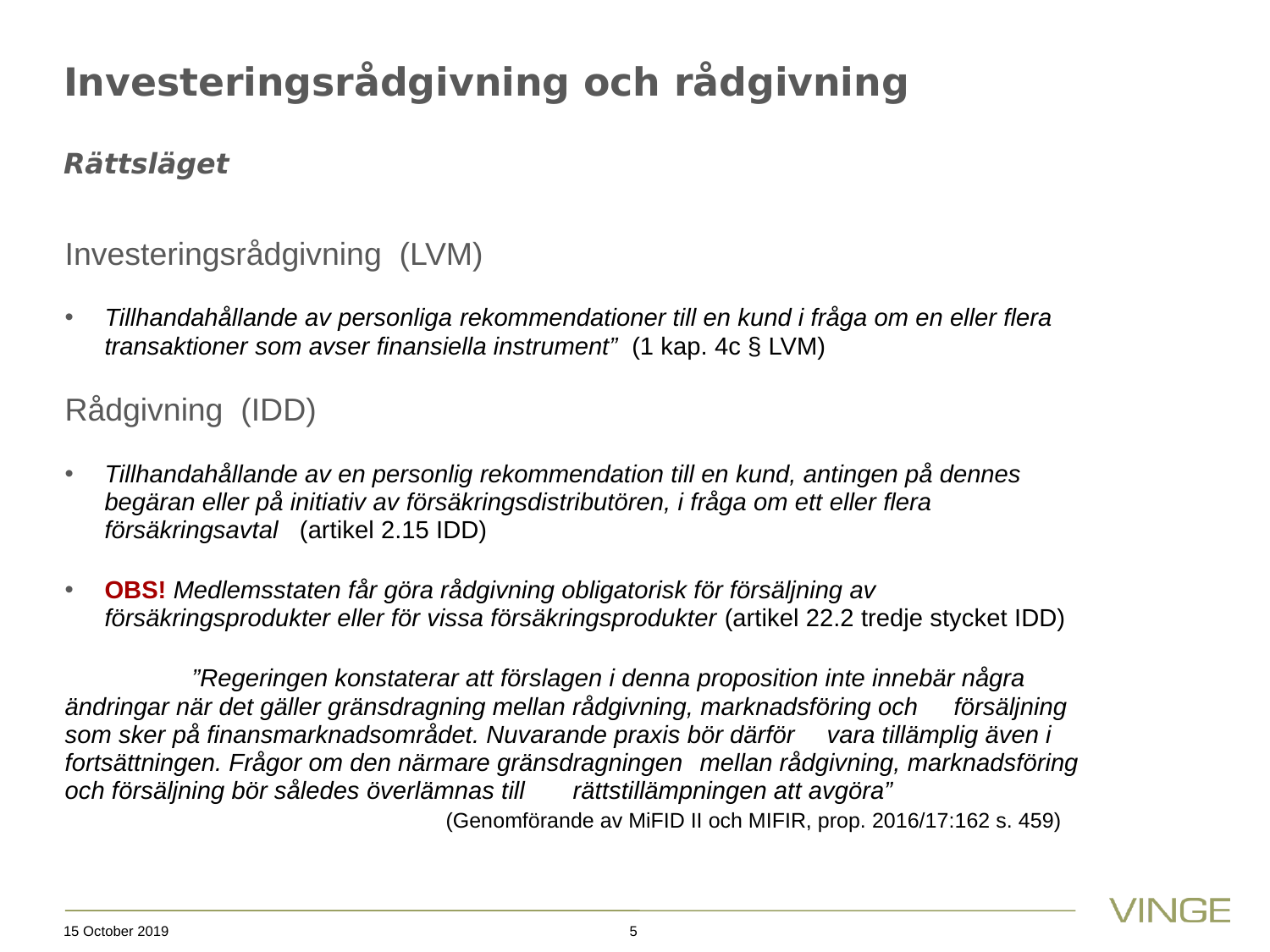

# Investeringsrådgivning och rådgivning Rättsläget
Investeringsrådgivning  (LVM)
Tillhandahållande av personliga rekommendationer till en kund i fråga om en eller flera transaktioner som avser finansiella instrument”  (1 kap. 4c § LVM)
Rådgivning  (IDD)
Tillhandahållande av en personlig rekommendation till en kund, antingen på dennes begäran eller på initiativ av försäkringsdistributören, i fråga om ett eller flera försäkringsavtal   (artikel 2.15 IDD)
OBS! Medlemsstaten får göra rådgivning obligatorisk för försäljning av försäkringsprodukter eller för vissa försäkringsprodukter (artikel 22.2 tredje stycket IDD)
	”Regeringen konstaterar att förslagen i denna proposition inte innebär några 	ändringar när det gäller gränsdragning mellan rådgivning, marknadsföring och 	försäljning som sker på finansmarknadsområdet. Nuvarande praxis bör därför 	vara tillämplig även i fortsättningen. Frågor om den närmare gränsdragningen 	mellan rådgivning, marknadsföring och försäljning bör således överlämnas till 	rättstillämpningen att avgöra”                                                                           	(Genomförande av MiFID II och MIFIR, prop. 2016/17:162 s. 459)
15 October 2019
5